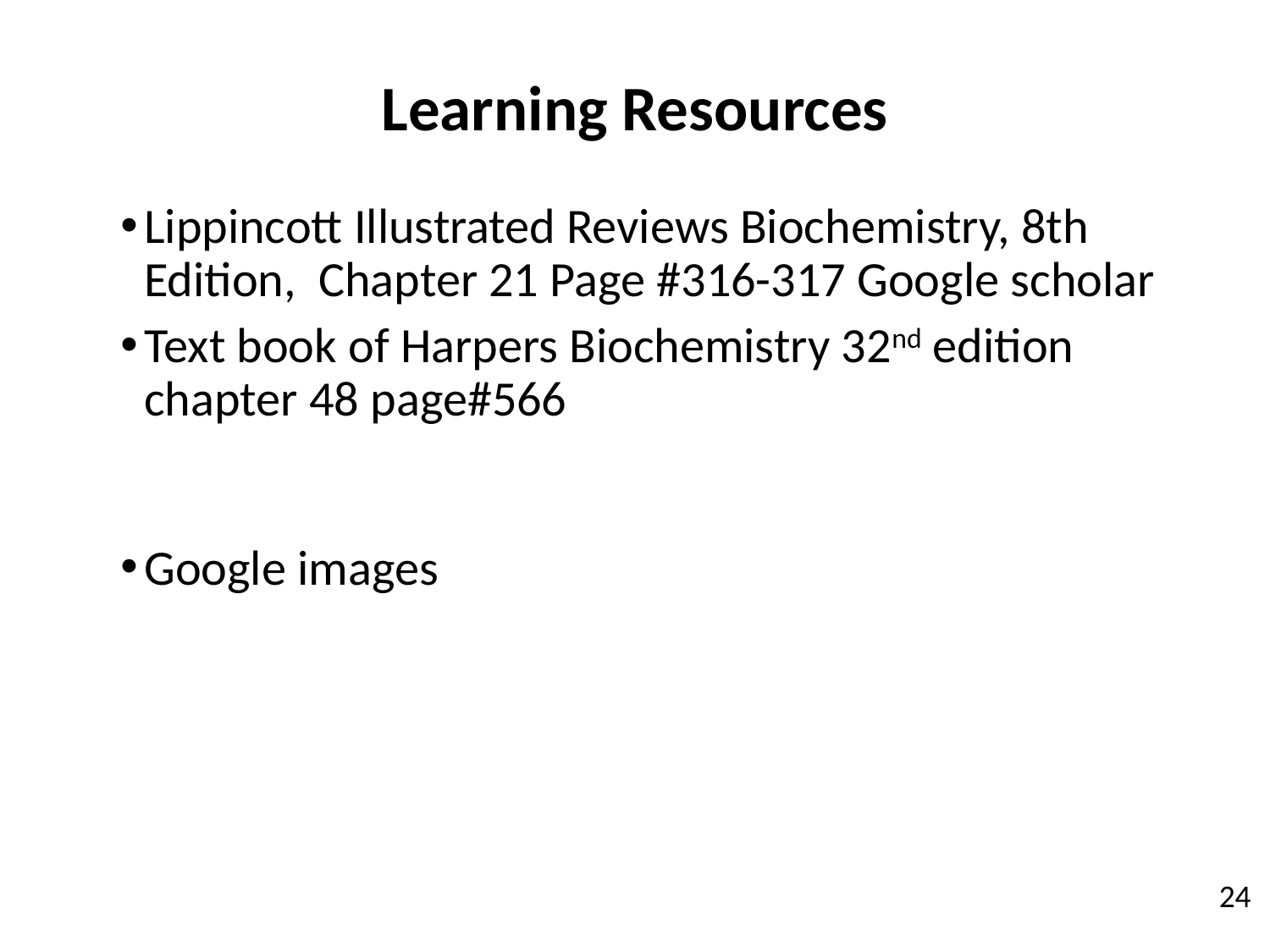

Learning Resources
Lippincott Illustrated Reviews Biochemistry, 8th Edition,  Chapter 21 Page #316-317 Google scholar
Text book of Harpers Biochemistry 32nd edition chapter 48 page#566

Google images

24